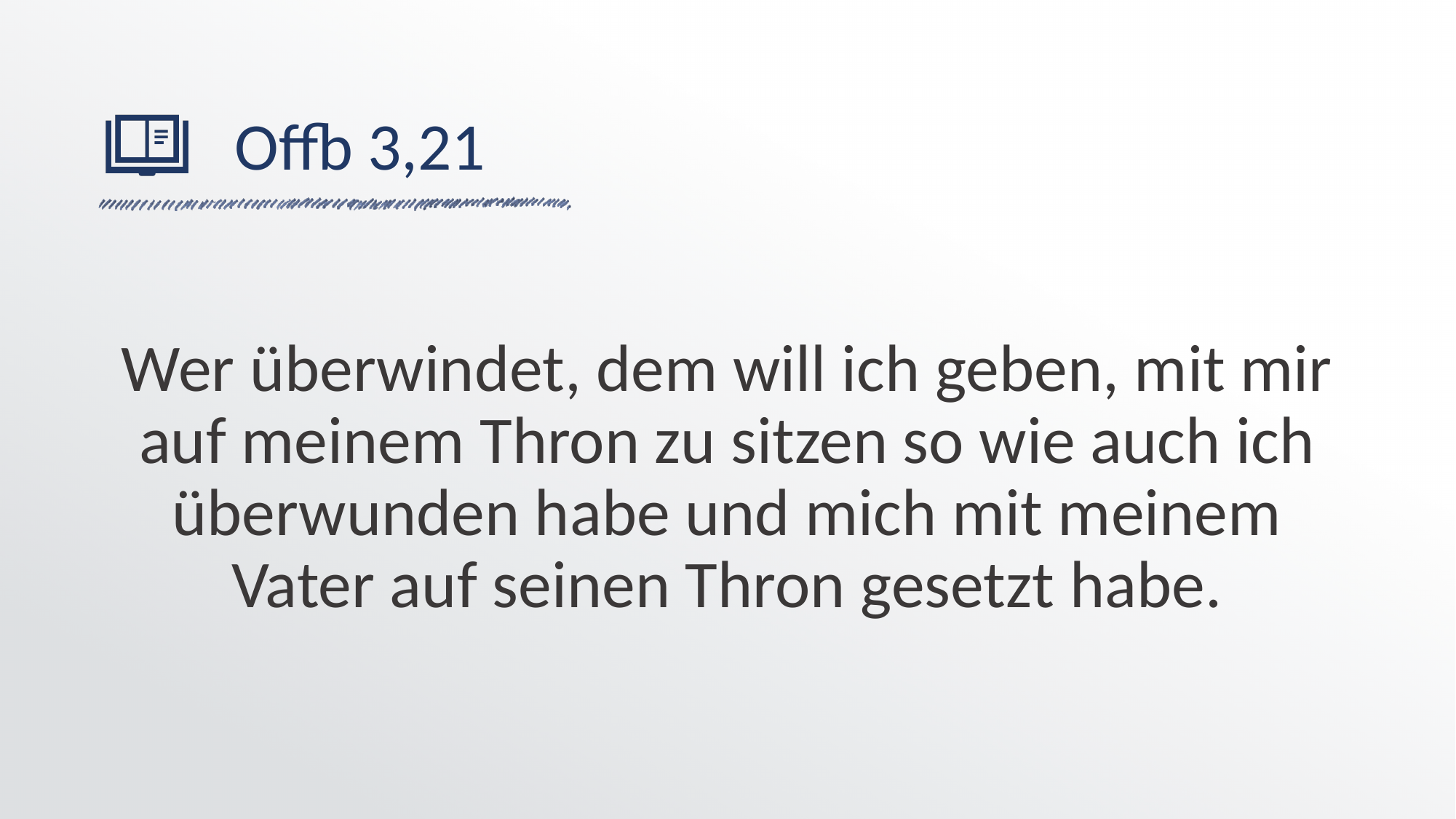

# Offb 3,21
Wer überwindet, dem will ich geben, mit mir auf meinem Thron zu sitzen so wie auch ich überwunden habe und mich mit meinem Vater auf seinen Thron gesetzt habe.